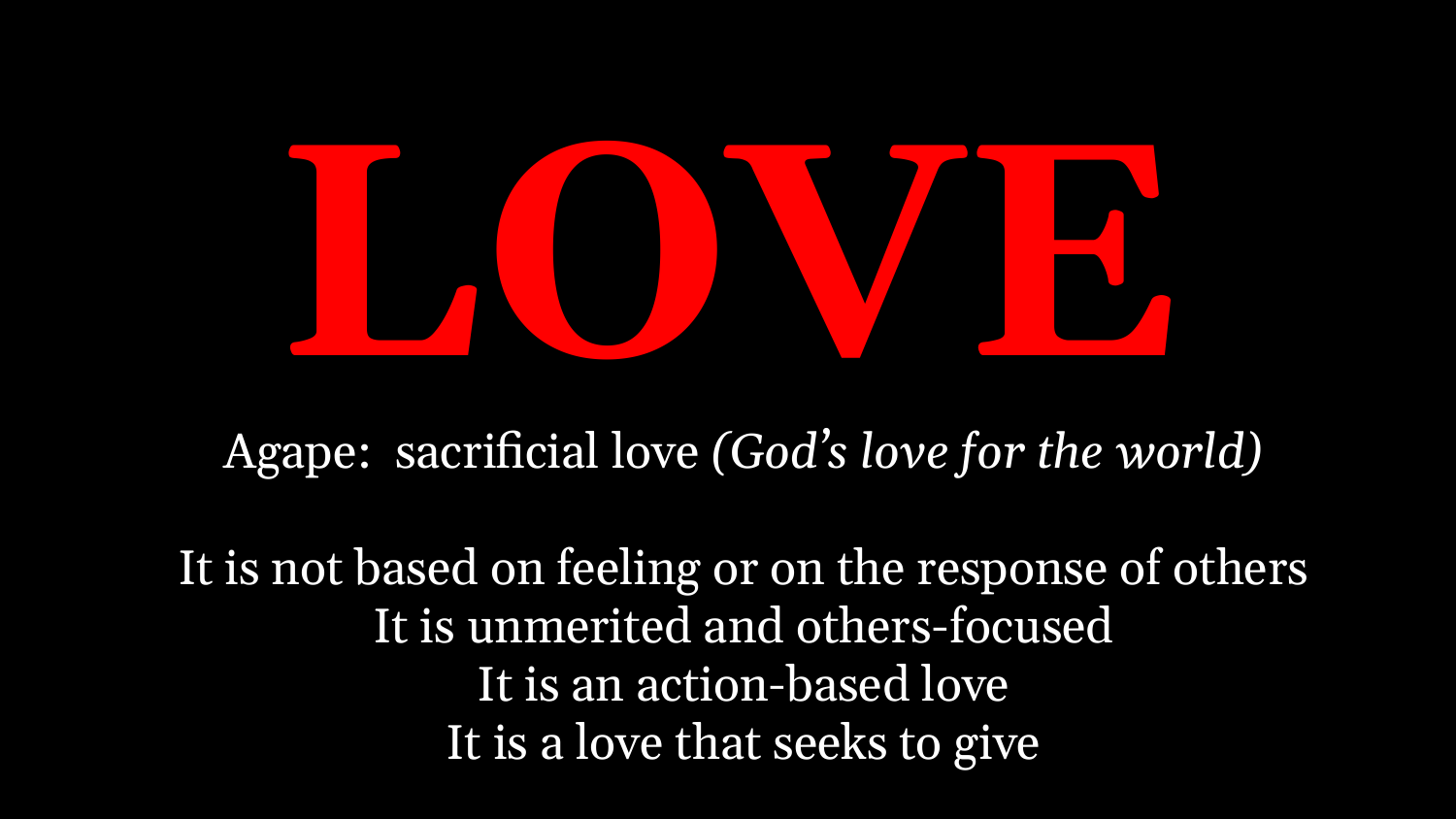

LOVE
# Agape:  sacrificial love (God’s love for the world)

It is not based on feeling or on the response of others
It is unmerited and others-focused
It is an action-based love
It is a love that seeks to give